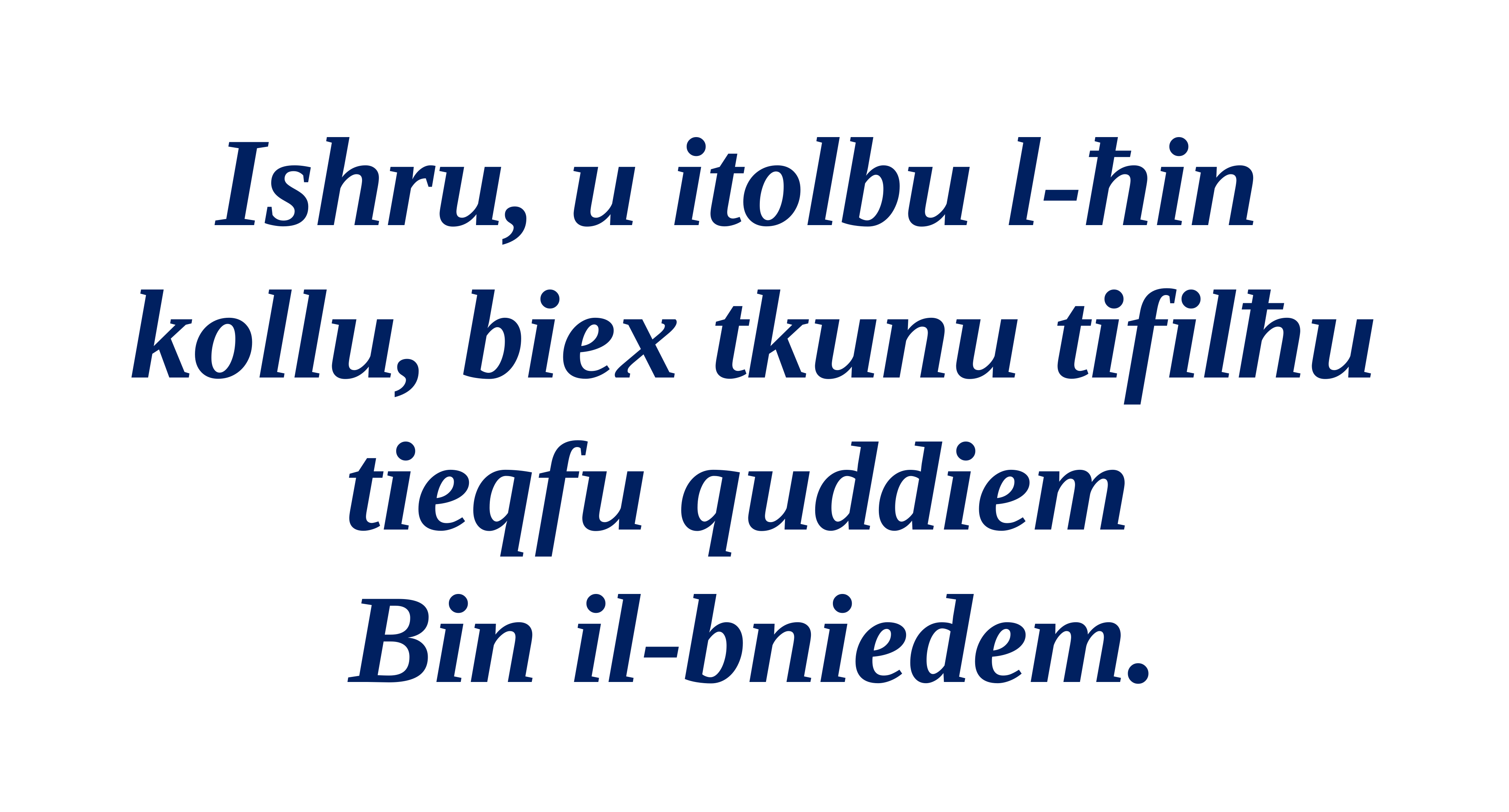

Ishru, u itolbu l-ħin
kollu, biex tkunu tifilħu tieqfu quddiem
Bin il-bniedem.